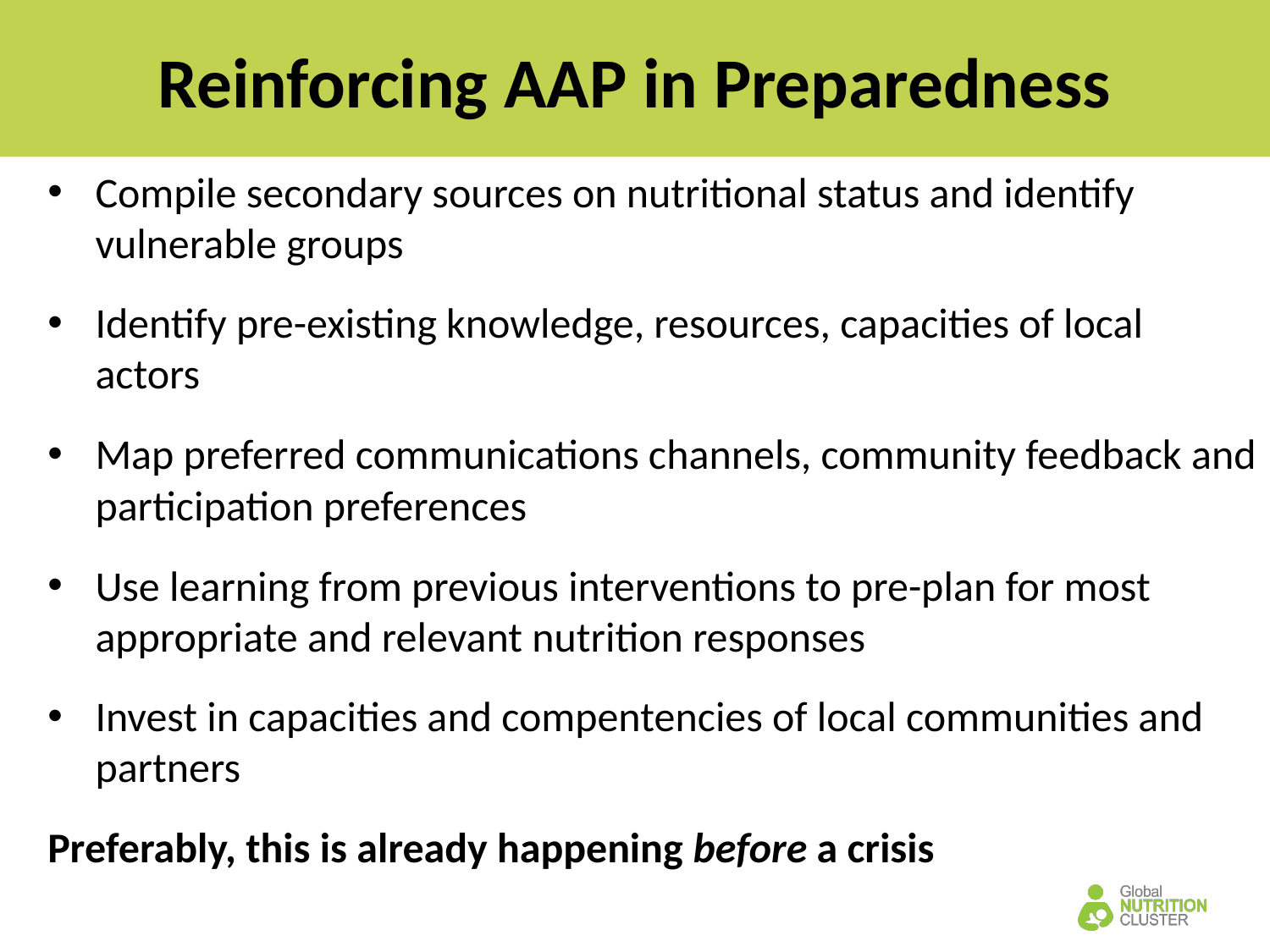

# Reinforcing AAP in Preparedness
Compile secondary sources on nutritional status and identify vulnerable groups
Identify pre-existing knowledge, resources, capacities of local actors
Map preferred communications channels, community feedback and participation preferences
Use learning from previous interventions to pre-plan for most appropriate and relevant nutrition responses
Invest in capacities and compentencies of local communities and partners
Preferably, this is already happening before a crisis